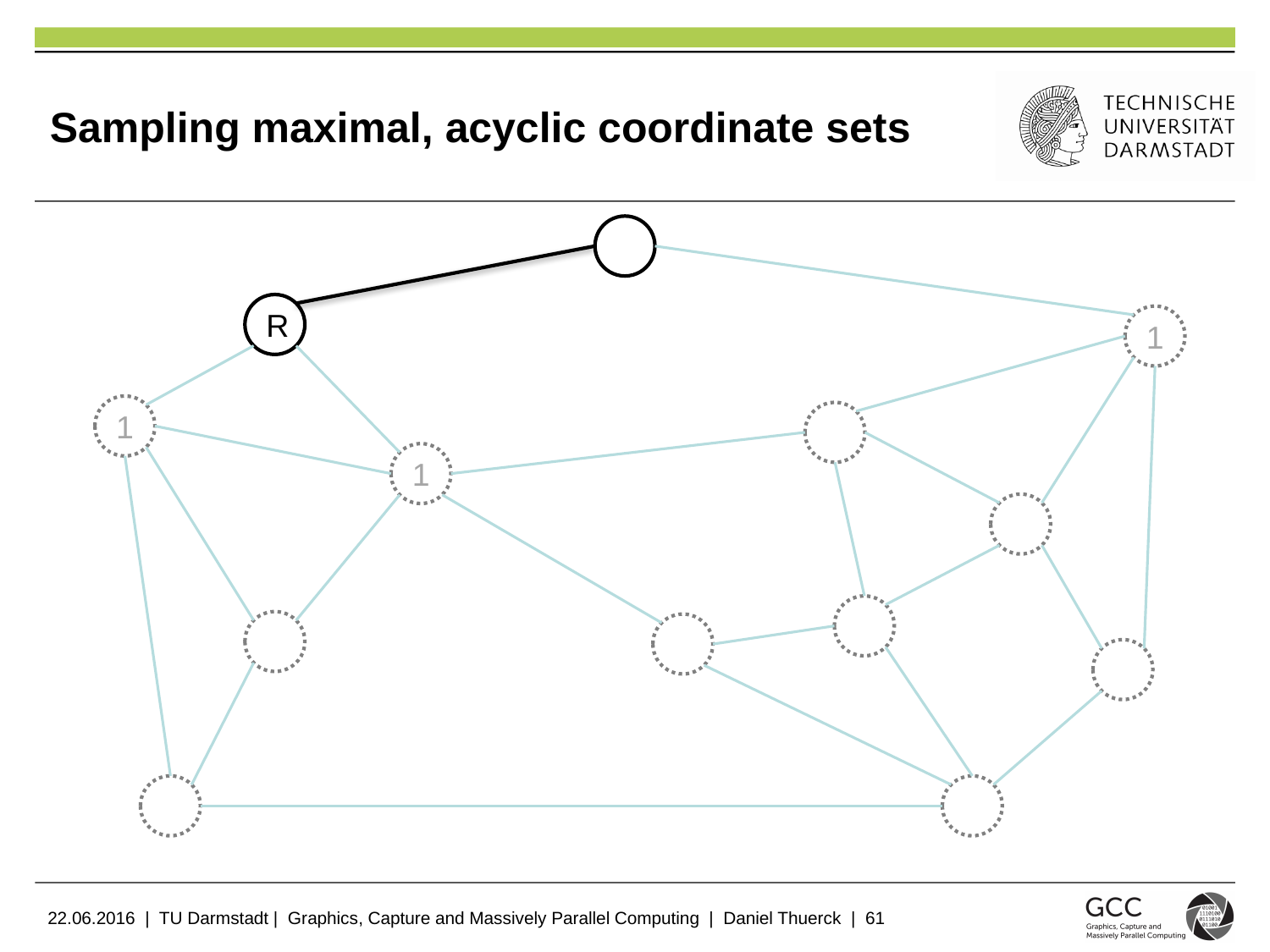

# Sampling maximal, acyclic coordinate sets

R
1
1

1